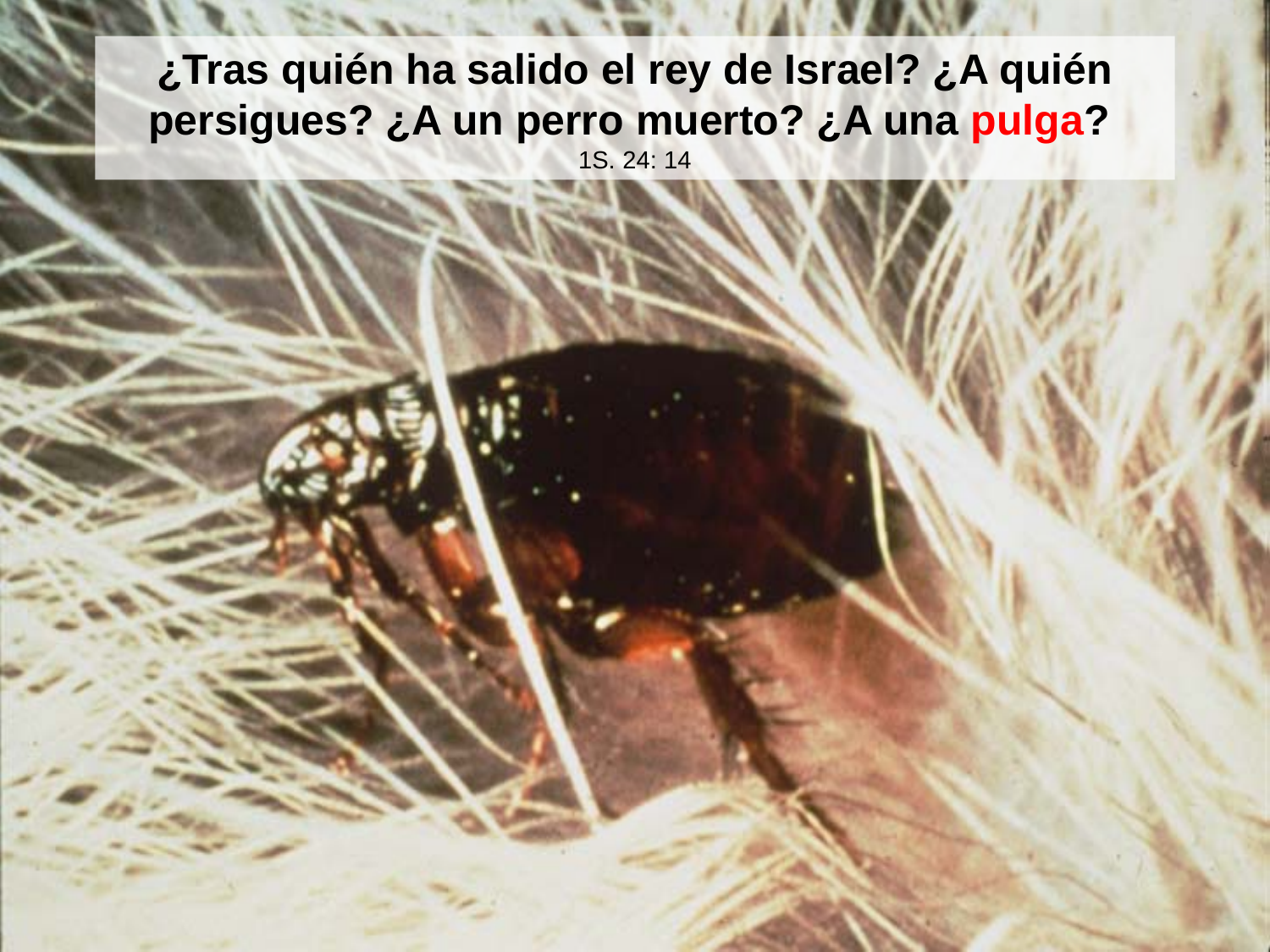

¿Tras quién ha salido el rey de Israel? ¿A quién persigues? ¿A un perro muerto? ¿A una pulga?
1S. 24: 14